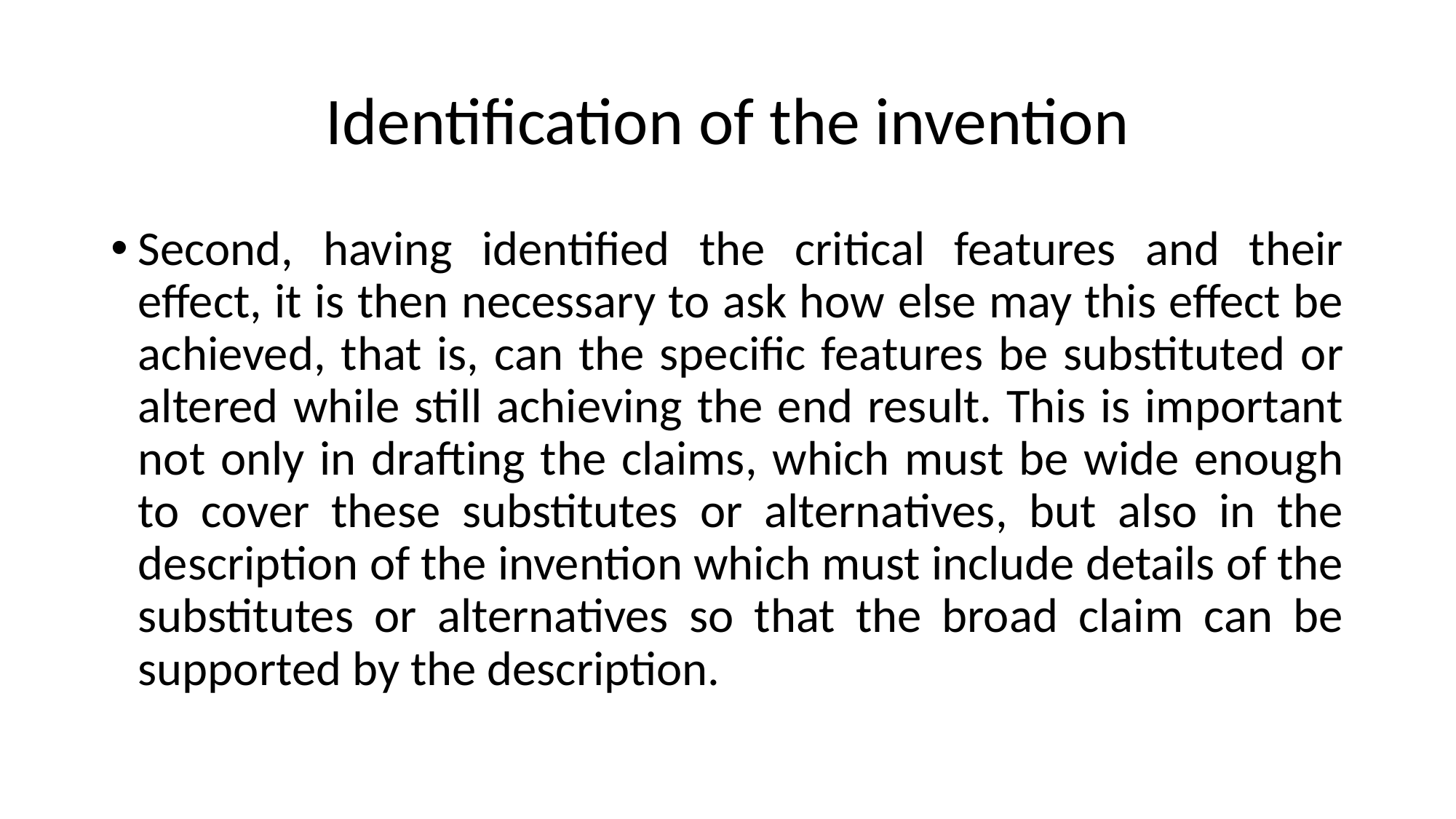

# Identification of the invention
Second, having identified the critical features and their effect, it is then necessary to ask how else may this effect be achieved, that is, can the specific features be substituted or altered while still achieving the end result. This is important not only in drafting the claims, which must be wide enough to cover these substitutes or alternatives, but also in the description of the invention which must include details of the substitutes or alternatives so that the broad claim can be supported by the description.